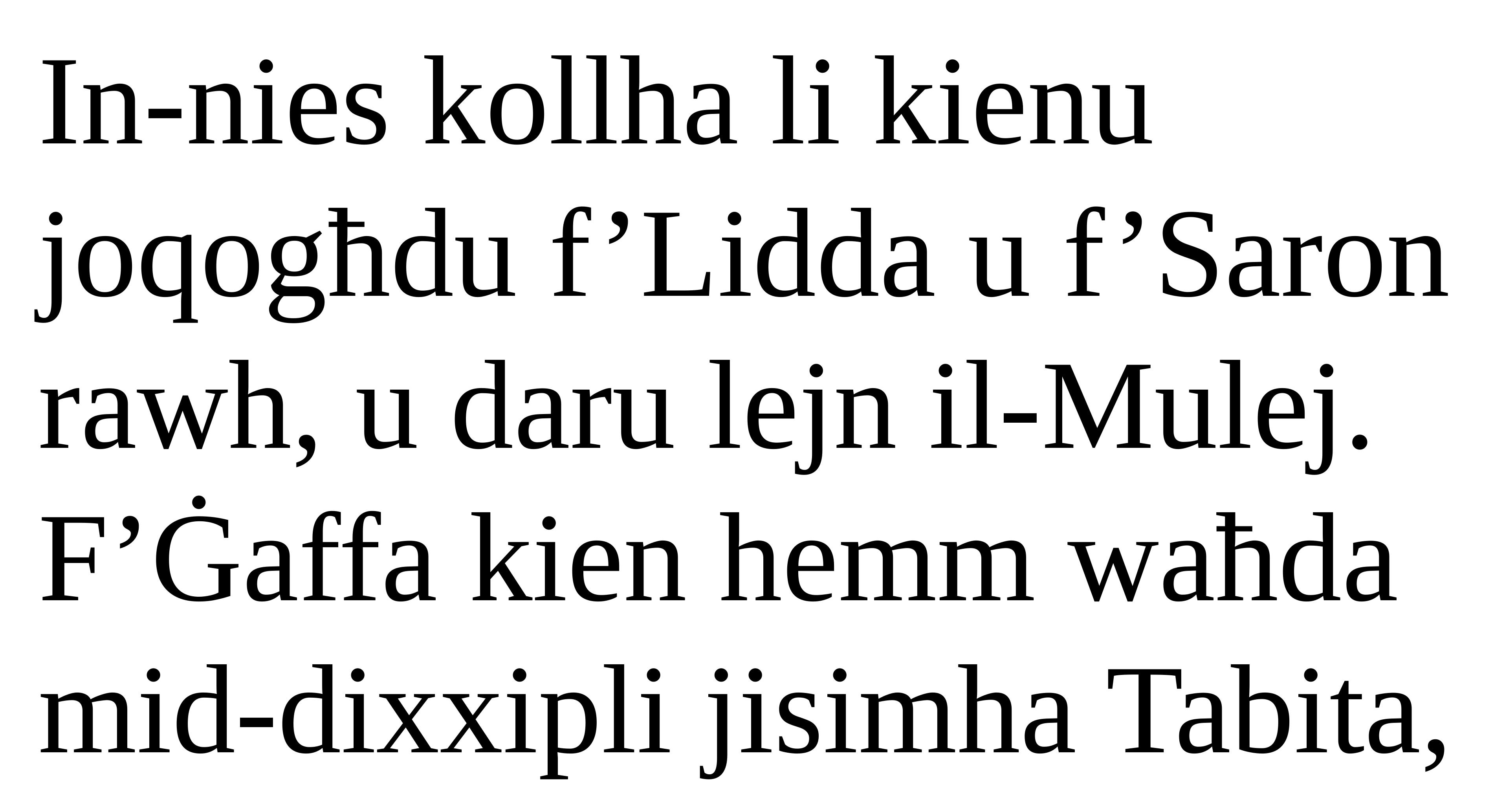

In-nies kollha li kienu joqogħdu f’Lidda u f’Saron rawh, u daru lejn il-Mulej. F’Ġaffa kien hemm waħda mid-dixxipli jisimha Tabita,